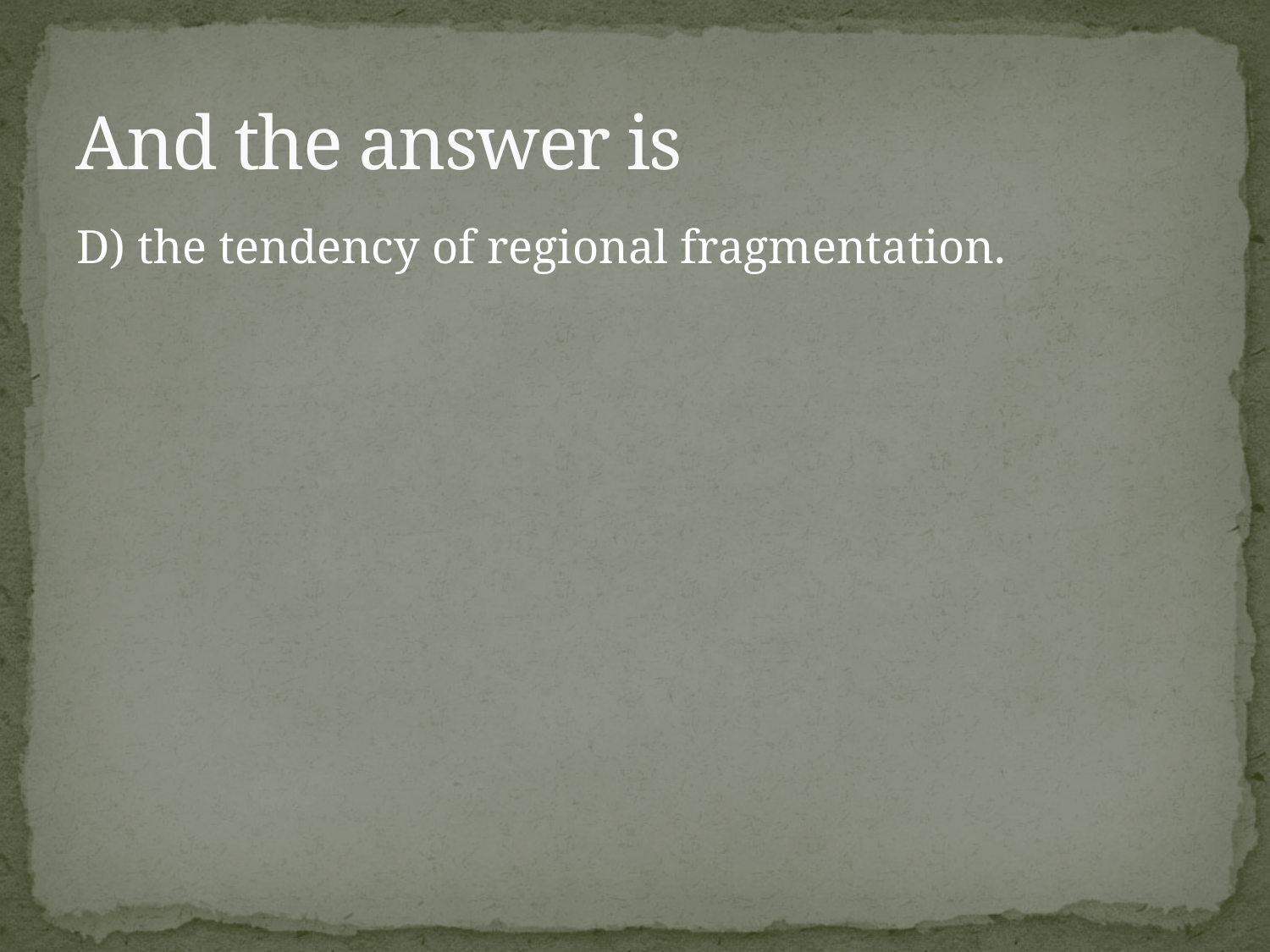

# And the answer is
D) the tendency of regional fragmentation.